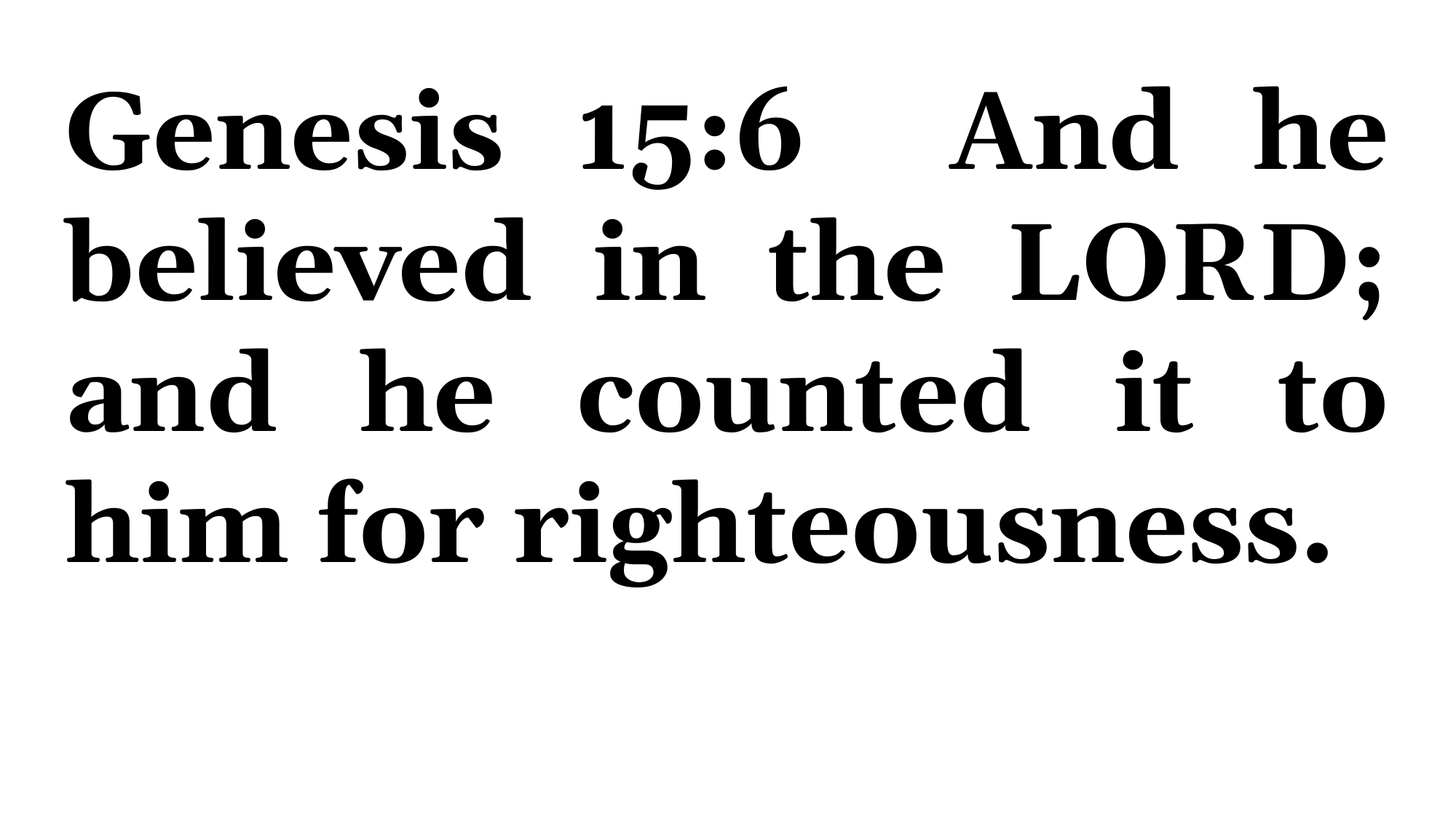

Genesis 15:6  And he believed in the LORD; and he counted it to him for righteousness.